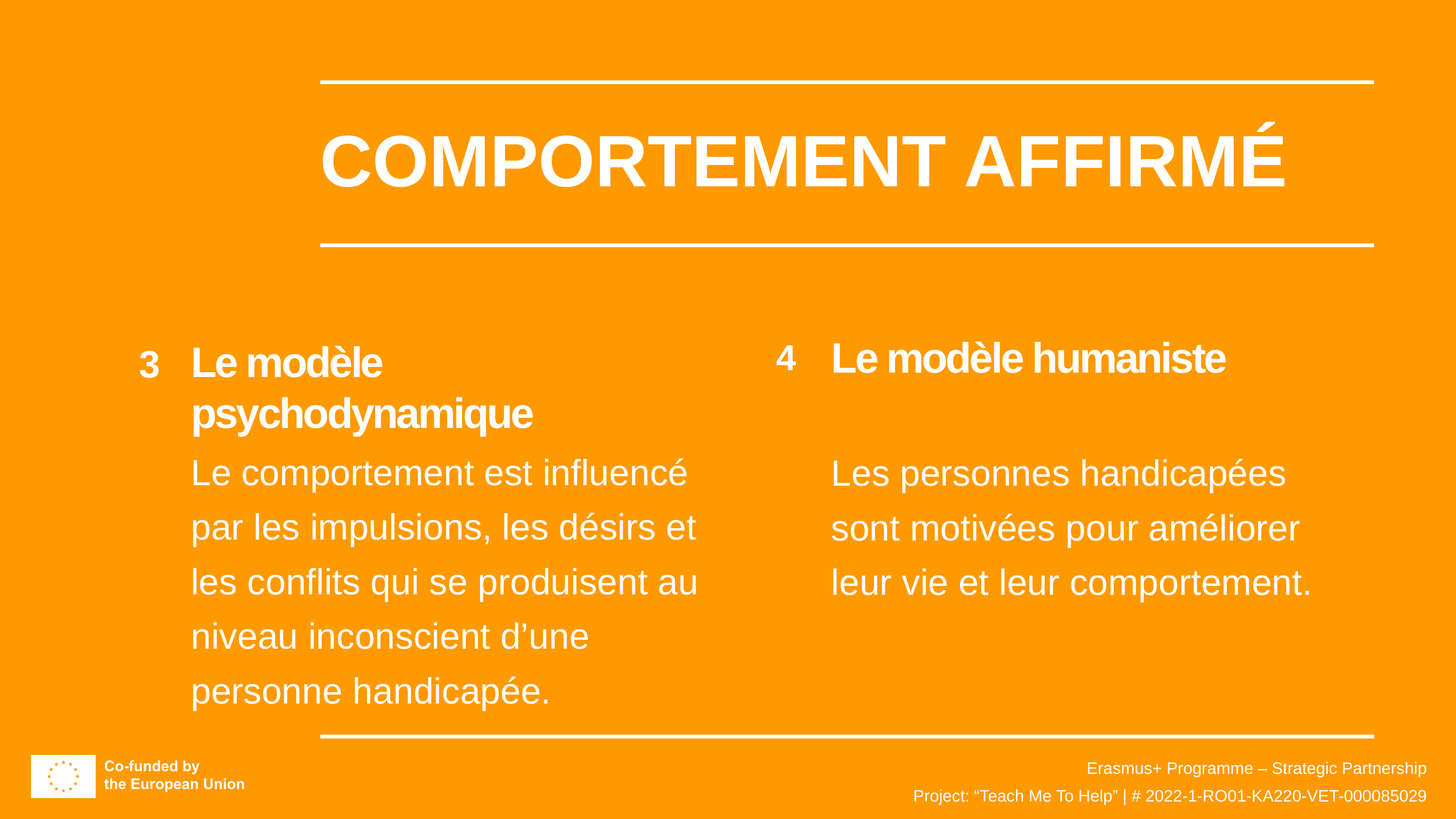

COMPORTEMENT AFFIRMÉ

Le modèle humaniste
4
Le modèle psychodynamique
3
Le comportement est influencé par les impulsions, les désirs et les conflits qui se produisent au niveau inconscient d’une personne handicapée.
Les personnes handicapées sont motivées pour améliorer leur vie et leur comportement.

Erasmus+ Programme – Strategic Partnership
Project: “Teach Me To Help” | # 2022-1-RO01-KA220-VET-000085029